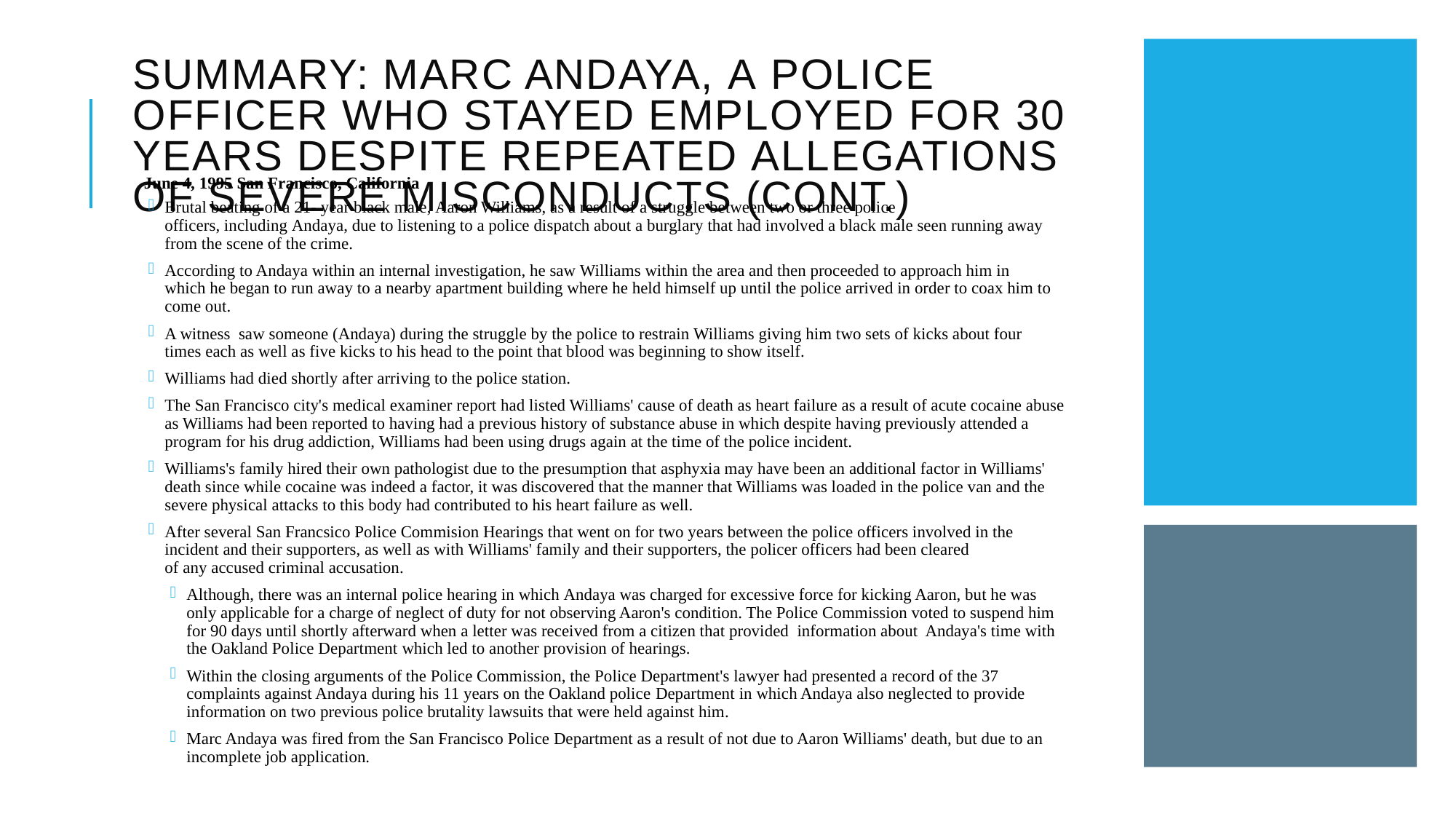

# Summary: MARC ANDAYA, A POLICE OFFICER WHO STAYED EMPLOYED FOR 30 YEARS DESPITE REPEATED ALLEGATIONS OF SEVERE MISCONDUCTS (cont.)

June 4, 1995 San Francisco, California
Brutal beating of a 21- year black male, Aaron Williams, as a result of a struggle between two or three police officers, including Andaya, due to listening to a police dispatch about a burglary that had involved a black male seen running away from the scene of the crime.
According to Andaya within an internal investigation, he saw Williams within the area and then proceeded to approach him in which he began to run away to a nearby apartment building where he held himself up until the police arrived in order to coax him to come out.
A witness  saw someone (Andaya) during the struggle by the police to restrain Williams giving him two sets of kicks about four times each as well as five kicks to his head to the point that blood was beginning to show itself.
Williams had died shortly after arriving to the police station.
The San Francisco city's medical examiner report had listed Williams' cause of death as heart failure as a result of acute cocaine abuse as Williams had been reported to having had a previous history of substance abuse in which despite having previously attended a program for his drug addiction, Williams had been using drugs again at the time of the police incident.
Williams's family hired their own pathologist due to the presumption that asphyxia may have been an additional factor in Williams' death since while cocaine was indeed a factor, it was discovered that the manner that Williams was loaded in the police van and the severe physical attacks to this body had contributed to his heart failure as well.
After several San Francsico Police Commision Hearings that went on for two years between the police officers involved in the incident and their supporters, as well as with Williams' family and their supporters, the policer officers had been cleared of any accused criminal accusation.
Although, there was an internal police hearing in which Andaya was charged for excessive force for kicking Aaron, but he was only applicable for a charge of neglect of duty for not observing Aaron's condition. The Police Commission voted to suspend him for 90 days until shortly afterward when a letter was received from a citizen that provided  information about  Andaya's time with the Oakland Police Department which led to another provision of hearings.
Within the closing arguments of the Police Commission, the Police Department's lawyer had presented a record of the 37 complaints against Andaya during his 11 years on the Oakland police Department in which Andaya also neglected to provide information on two previous police brutality lawsuits that were held against him.
Marc Andaya was fired from the San Francisco Police Department as a result of not due to Aaron Williams' death, but due to an incomplete job application.